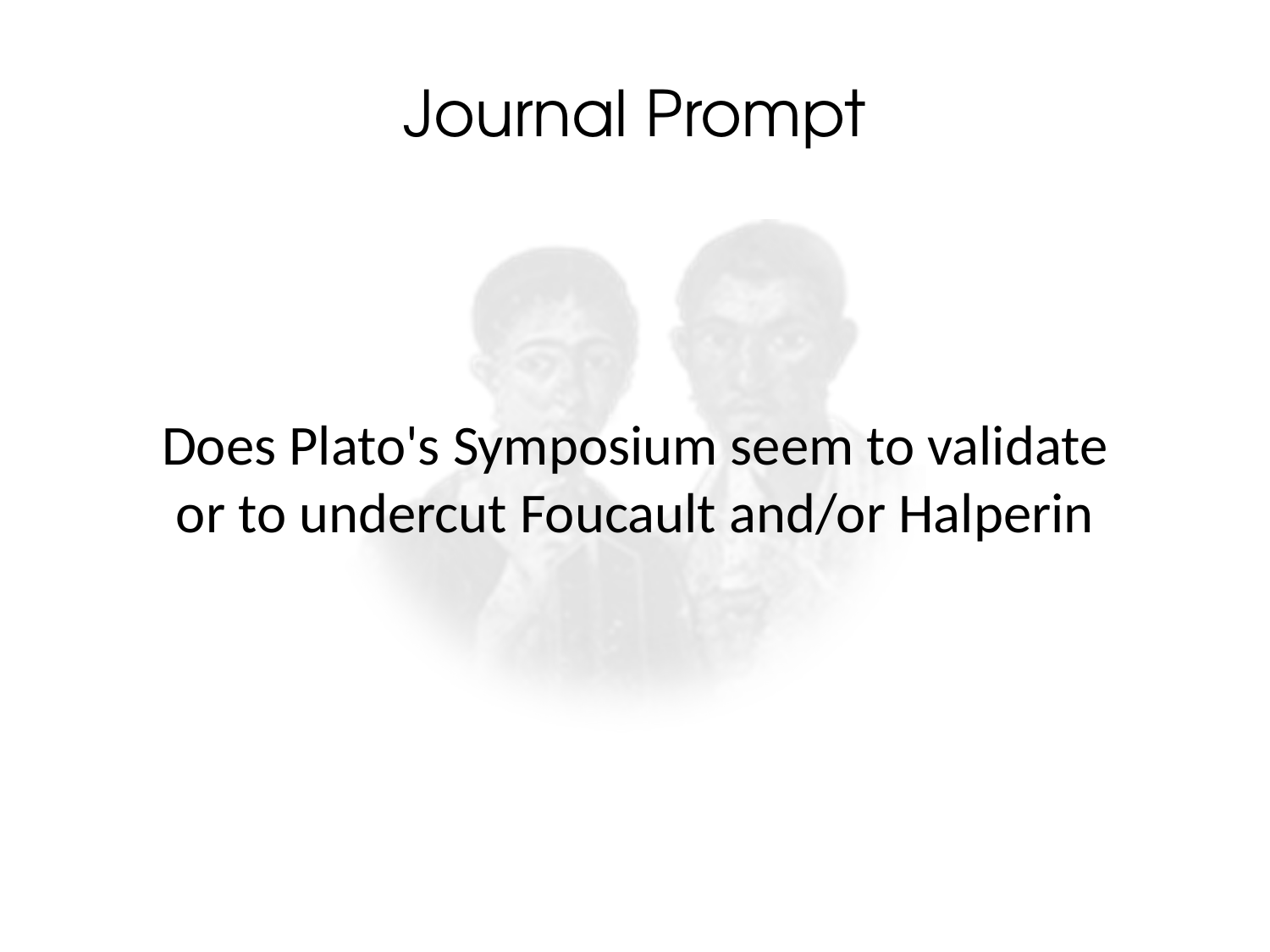

# Journal Prompt
Does Plato's Symposium seem to validate or to undercut Foucault and/or Halperin